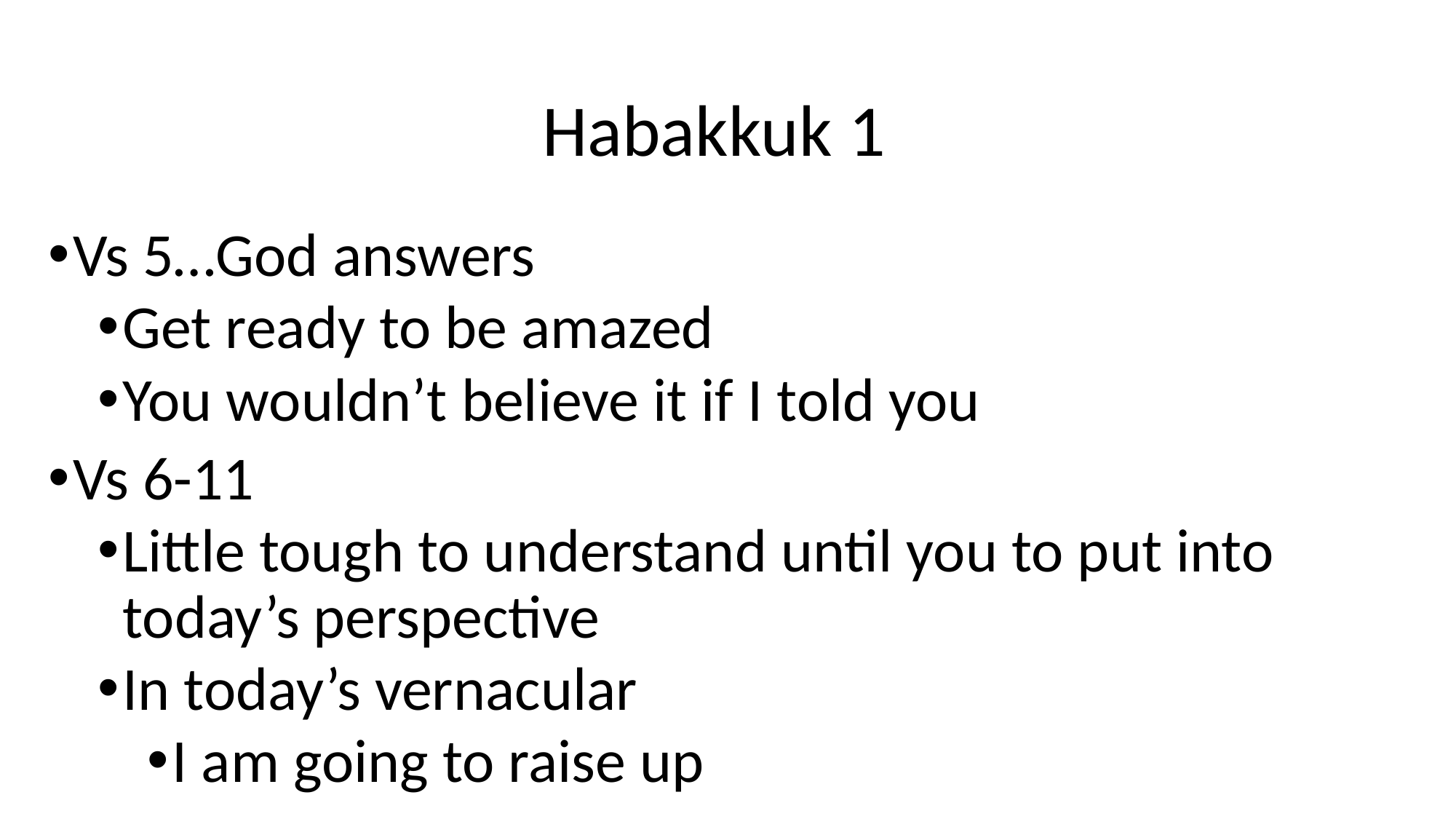

# Habakkuk 1
Vs 5…God answers
Get ready to be amazed
You wouldn’t believe it if I told you
Vs 6-11
Little tough to understand until you to put into today’s perspective
In today’s vernacular
I am going to raise up